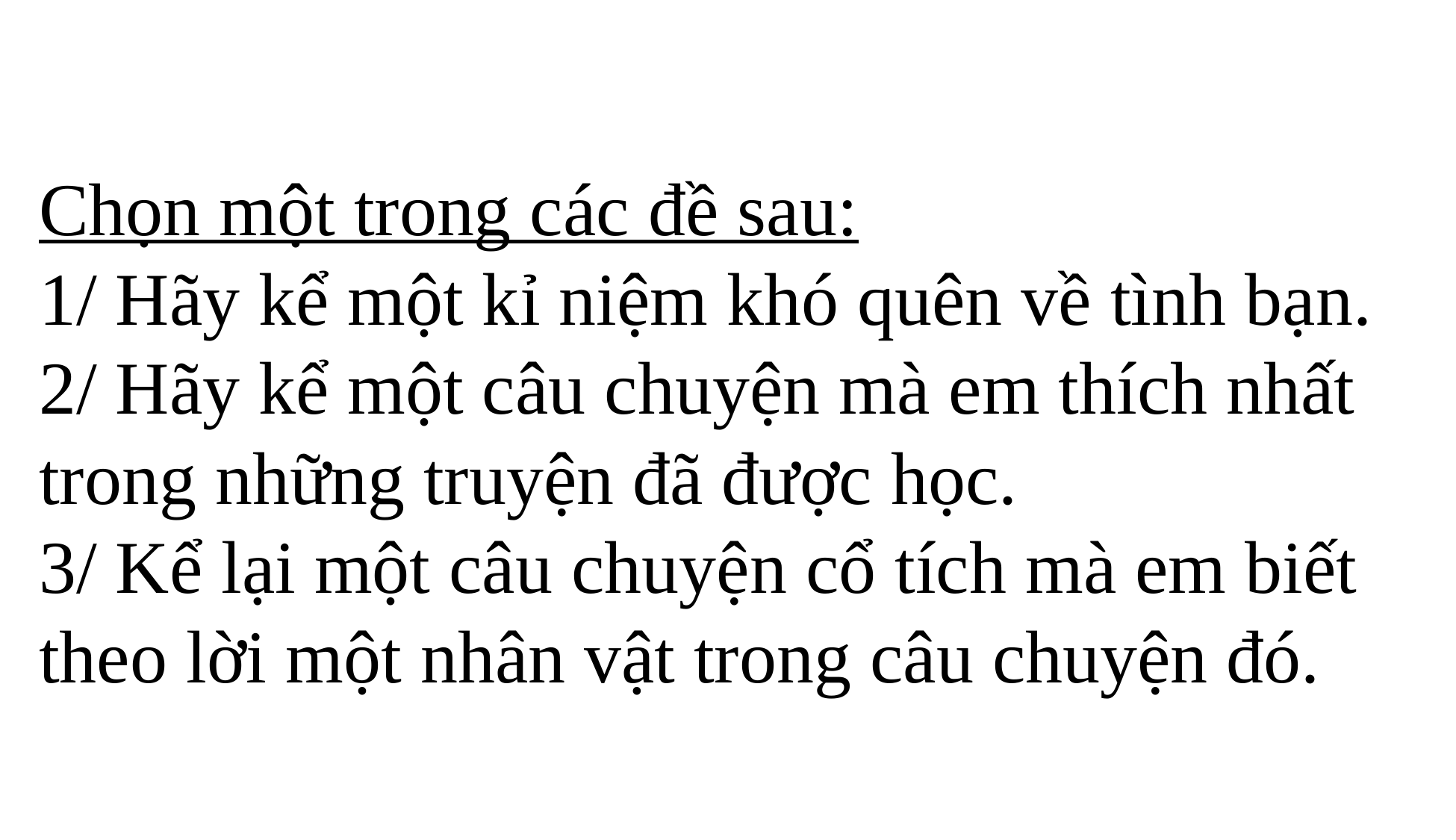

Chọn một trong các đề sau:
1/ Hãy kể một kỉ niệm khó quên về tình bạn.
2/ Hãy kể một câu chuyện mà em thích nhất trong những truyện đã được học.
3/ Kể lại một câu chuyện cổ tích mà em biết theo lời một nhân vật trong câu chuyện đó.